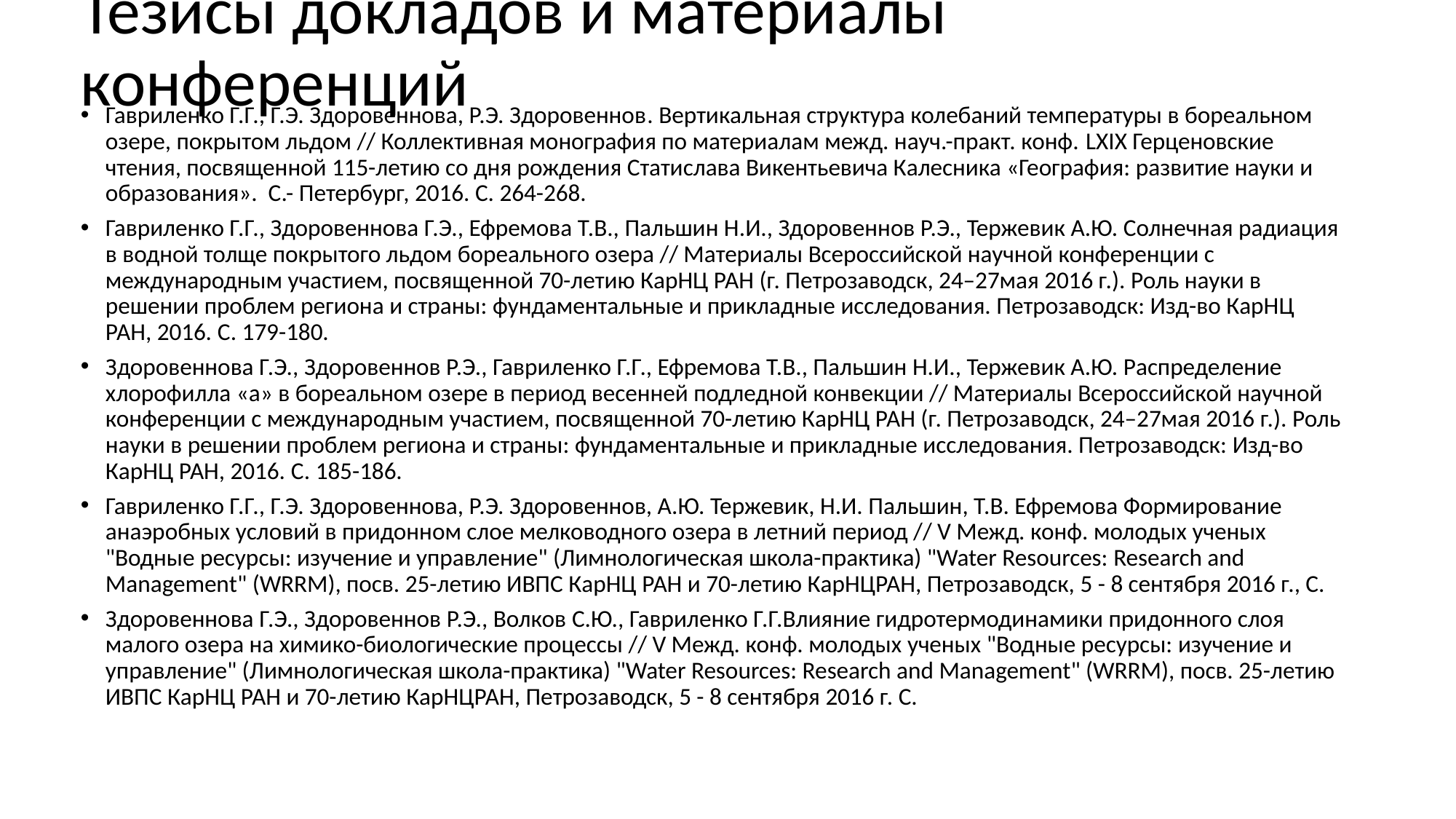

# Тезисы докладов и материалы конференций
Гавриленко Г.Г., Г.Э. Здоровеннова, Р.Э. Здоровеннов. Вертикальная структура колебаний температуры в бореальном озере, покрытом льдом // Коллективная монография по материалам межд. науч.-практ. конф. LXIX Герценовские чтения, посвященной 115-летию со дня рождения Статислава Викентьевича Калесника «География: развитие науки и образования».  С.- Петербург, 2016. С. 264-268.
Гавриленко Г.Г., Здоровеннова Г.Э., Ефремова Т.В., Пальшин Н.И., Здоровеннов Р.Э., Тержевик А.Ю. Солнечная радиация в водной толще покрытого льдом бореального озера // Материалы Всероссийской научной конференции с международным участием, посвященной 70-летию КарНЦ РАН (г. Петрозаводск, 24–27мая 2016 г.). Роль науки в решении проблем региона и страны: фундаментальные и прикладные исследования. Петрозаводск: Изд-во КарНЦ РАН, 2016. C. 179-180.
Здоровеннова Г.Э., Здоровеннов Р.Э., Гавриленко Г.Г., Ефремова Т.В., Пальшин Н.И., Тержевик А.Ю. Распределение хлорофилла «а» в бореальном озере в период весенней подледной конвекции // Материалы Всероссийской научной конференции с международным участием, посвященной 70-летию КарНЦ РАН (г. Петрозаводск, 24–27мая 2016 г.). Роль науки в решении проблем региона и страны: фундаментальные и прикладные исследования. Петрозаводск: Изд-во КарНЦ РАН, 2016. C. 185-186.
Гавриленко Г.Г., Г.Э. Здоровеннова, Р.Э. Здоровеннов, А.Ю. Тержевик, Н.И. Пальшин, Т.В. Ефремова Формирование анаэробных условий в придонном слое мелководного озера в летний период // V Межд. конф. молодых ученых "Водные ресурсы: изучение и управление" (Лимнологическая школа-практика) "Water Resources: Research and Management" (WRRM), посв. 25-летию ИВПС КарНЦ РАН и 70-летию КарНЦРАН, Петрозаводск, 5 - 8 сентября 2016 г., С.
Здоровеннова Г.Э., Здоровеннов Р.Э., Волков С.Ю., Гавриленко Г.Г.Влияние гидротермодинамики придонного слоя малого озера на химико-биологические процессы // V Межд. конф. молодых ученых "Водные ресурсы: изучение и управление" (Лимнологическая школа-практика) "Water Resources: Research and Management" (WRRM), посв. 25-летию ИВПС КарНЦ РАН и 70-летию КарНЦРАН, Петрозаводск, 5 - 8 сентября 2016 г. С.